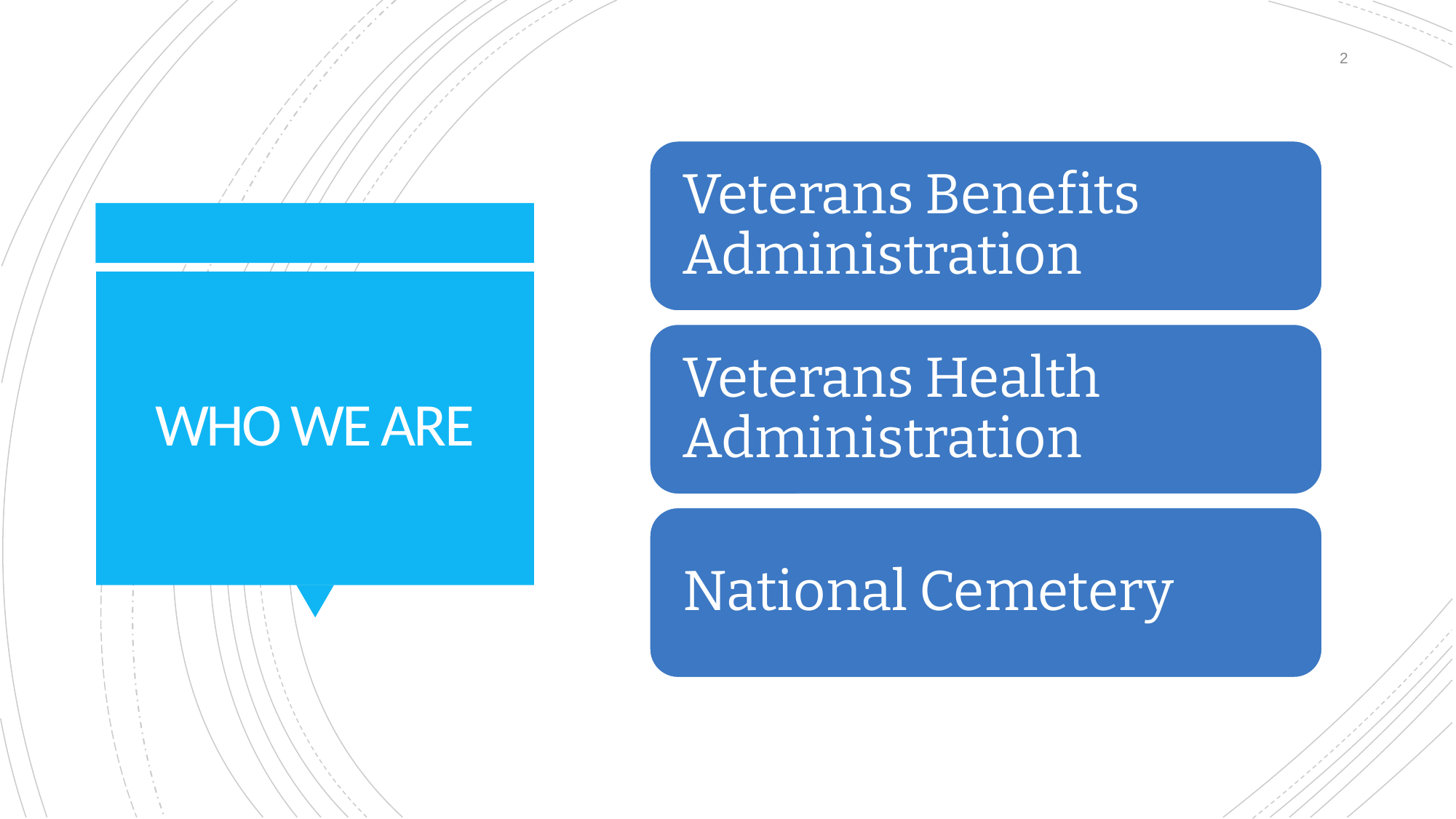

2
Veterans Benefits Administration
Veterans Health Administration
National Cemetery
# WHO WE ARE